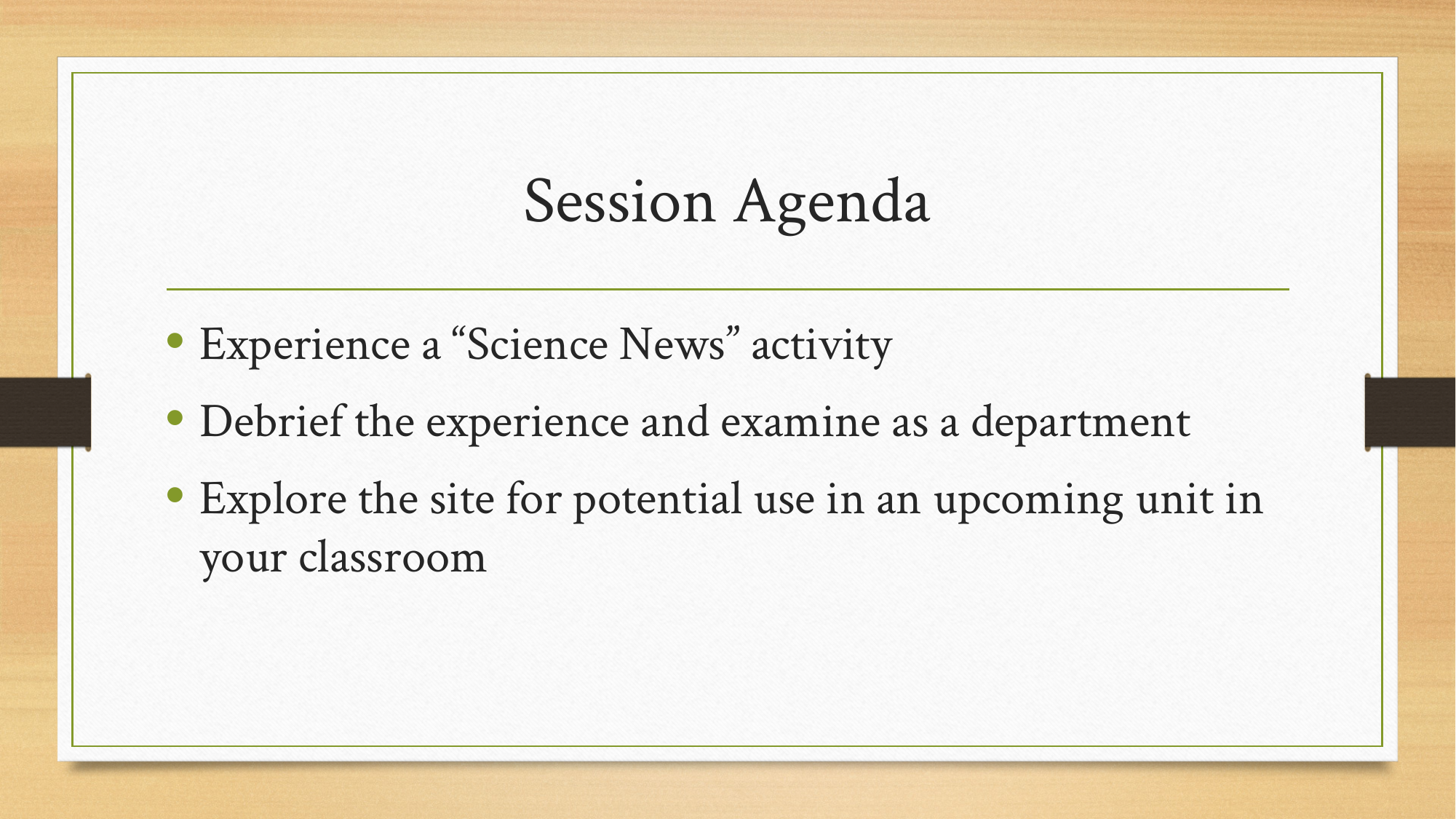

# Session Agenda
Experience a “Science News” activity
Debrief the experience and examine as a department
Explore the site for potential use in an upcoming unit in your classroom